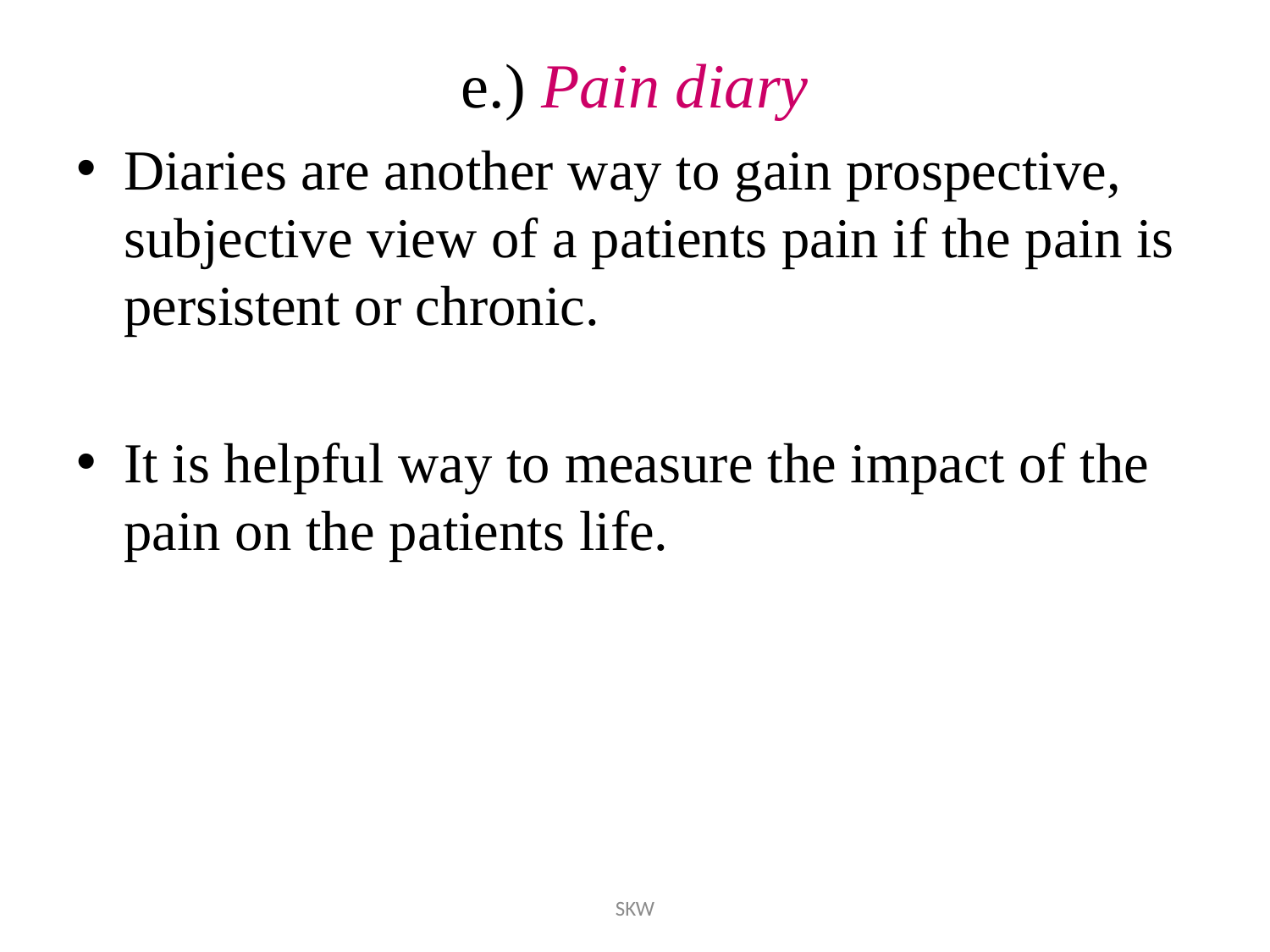

# e.) Pain diary
Diaries are another way to gain prospective, subjective view of a patients pain if the pain is persistent or chronic.

It is helpful way to measure the impact of the pain on the patients life.

SKW
29